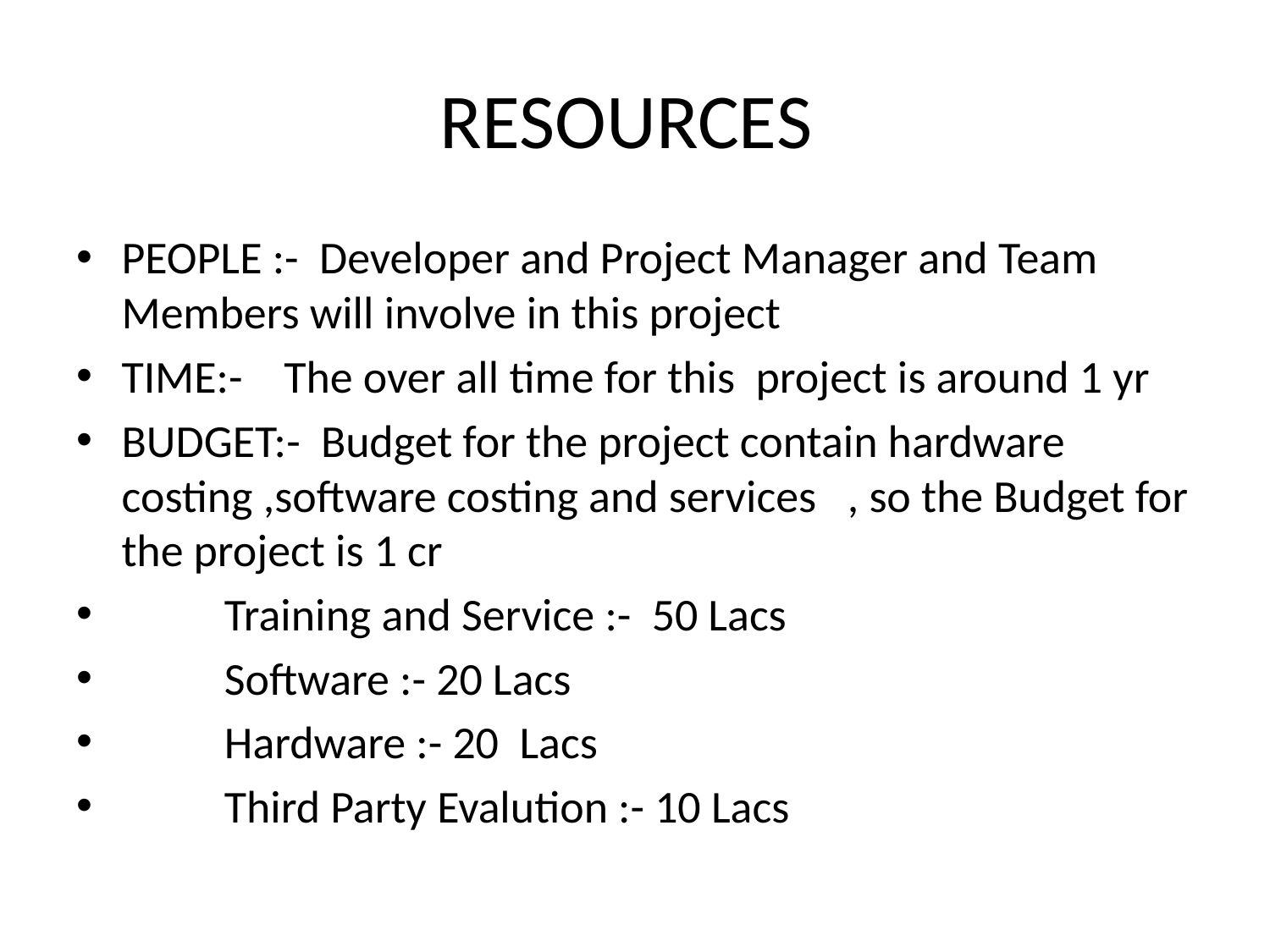

# RESOURCES
PEOPLE :-  Developer and Project Manager and Team Members will involve in this project
TIME:-    The over all time for this  project is around 1 yr
BUDGET:-  Budget for the project contain hardware costing ,software costing and services   , so the Budget for the project is 1 cr
	Training and Service :-  50 Lacs
	Software :- 20 Lacs
	Hardware :- 20  Lacs
  	Third Party Evalution :- 10 Lacs